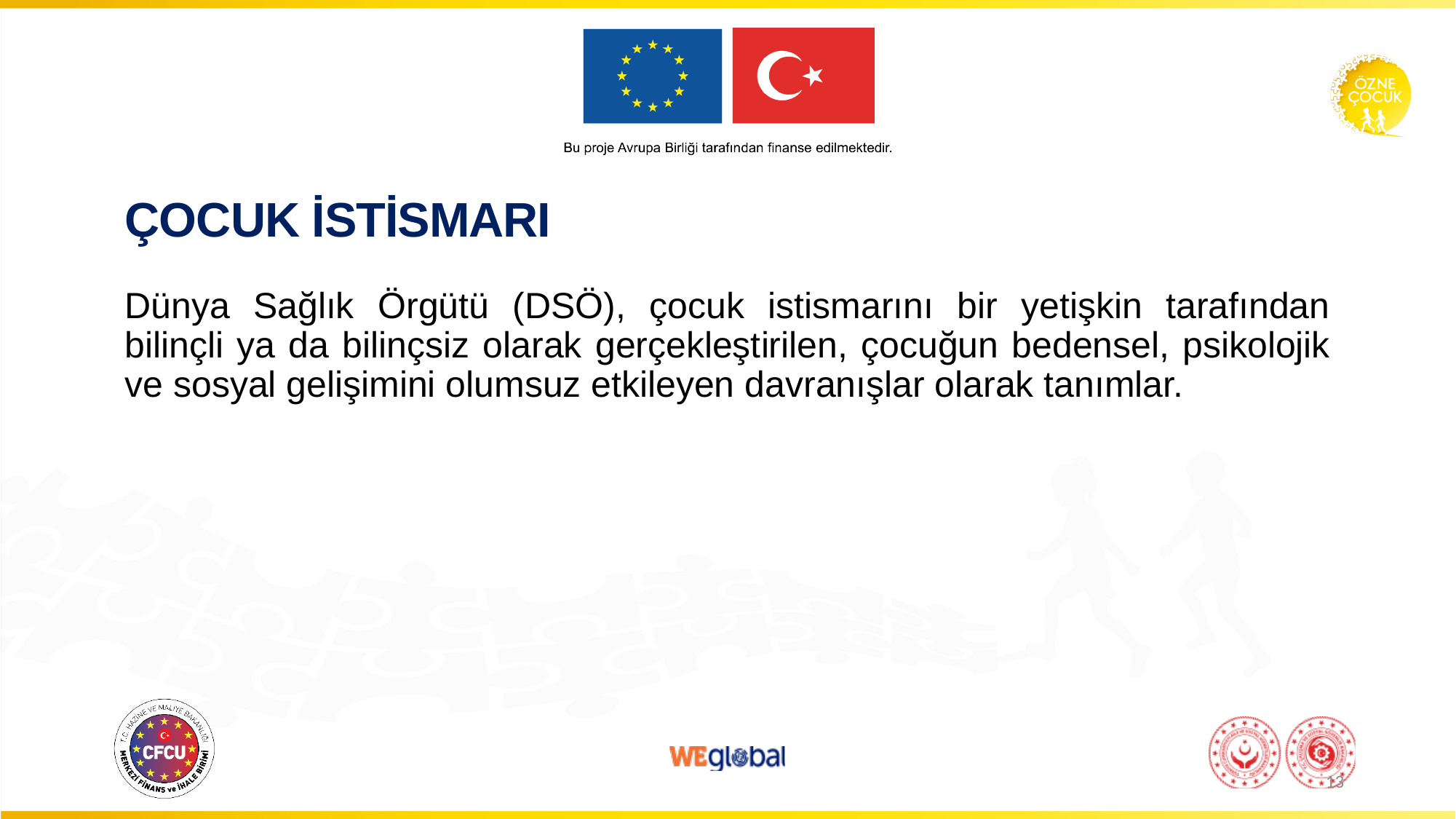

# ÇOCUK İSTİSMARI
Dünya Sağlık Örgütü (DSÖ), çocuk istismarını bir yetişkin tarafından bilinçli ya da bilinçsiz olarak gerçekleştirilen, çocuğun bedensel, psikolojik ve sosyal gelişimini olumsuz etkileyen davranışlar olarak tanımlar.

13